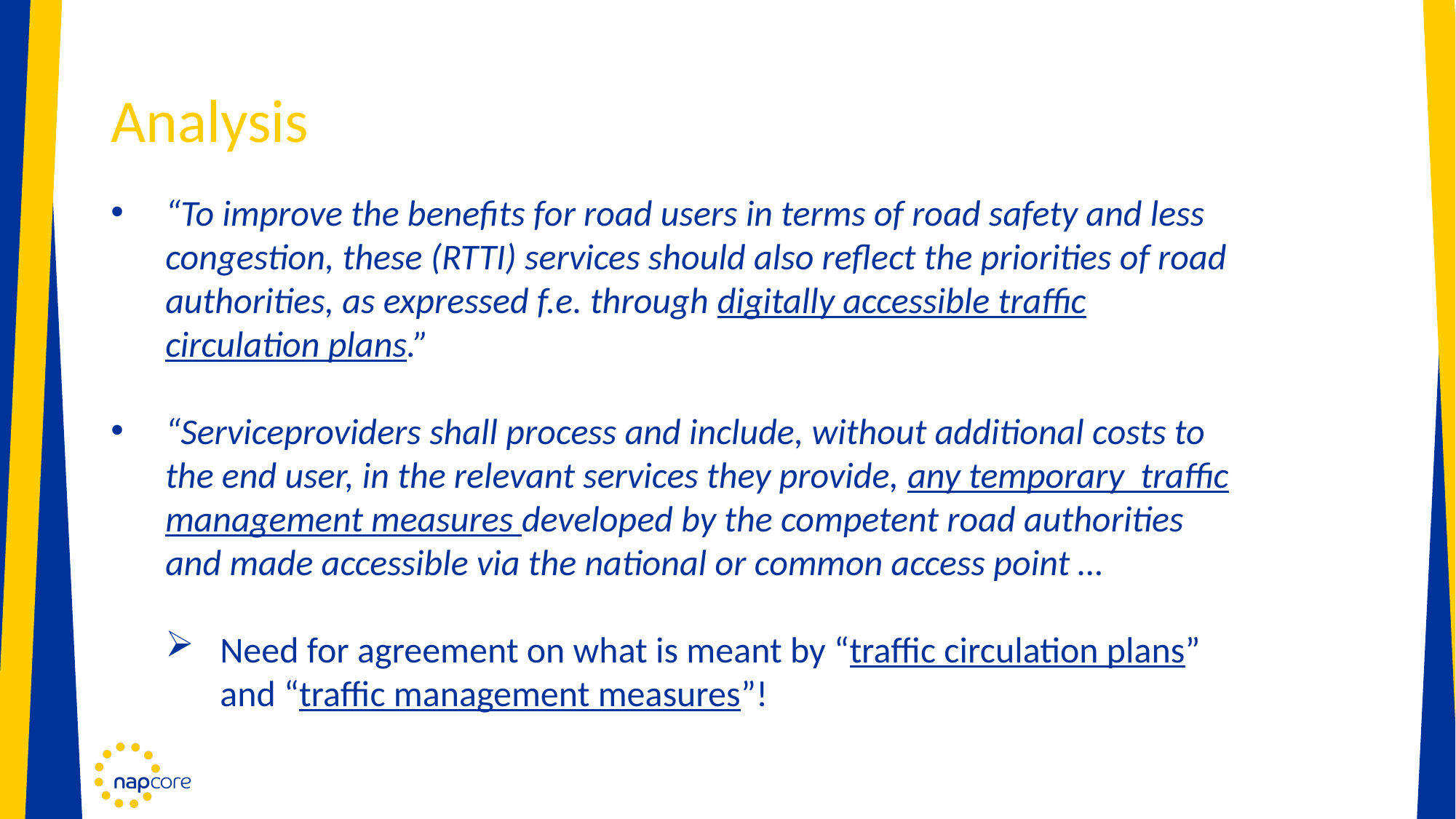

# Analysis
“To improve the benefits for road users in terms of road safety and less congestion, these (RTTI) services should also reflect the priorities of road authorities, as expressed f.e. through digitally accessible traffic circulation plans.”
“Serviceproviders shall process and include, without additional costs to the end user, in the relevant services they provide, any temporary  traffic management measures developed by the competent road authorities and made accessible via the national or common access point …

Need for agreement on what is meant by “traffic circulation plans” and “traffic management measures”!